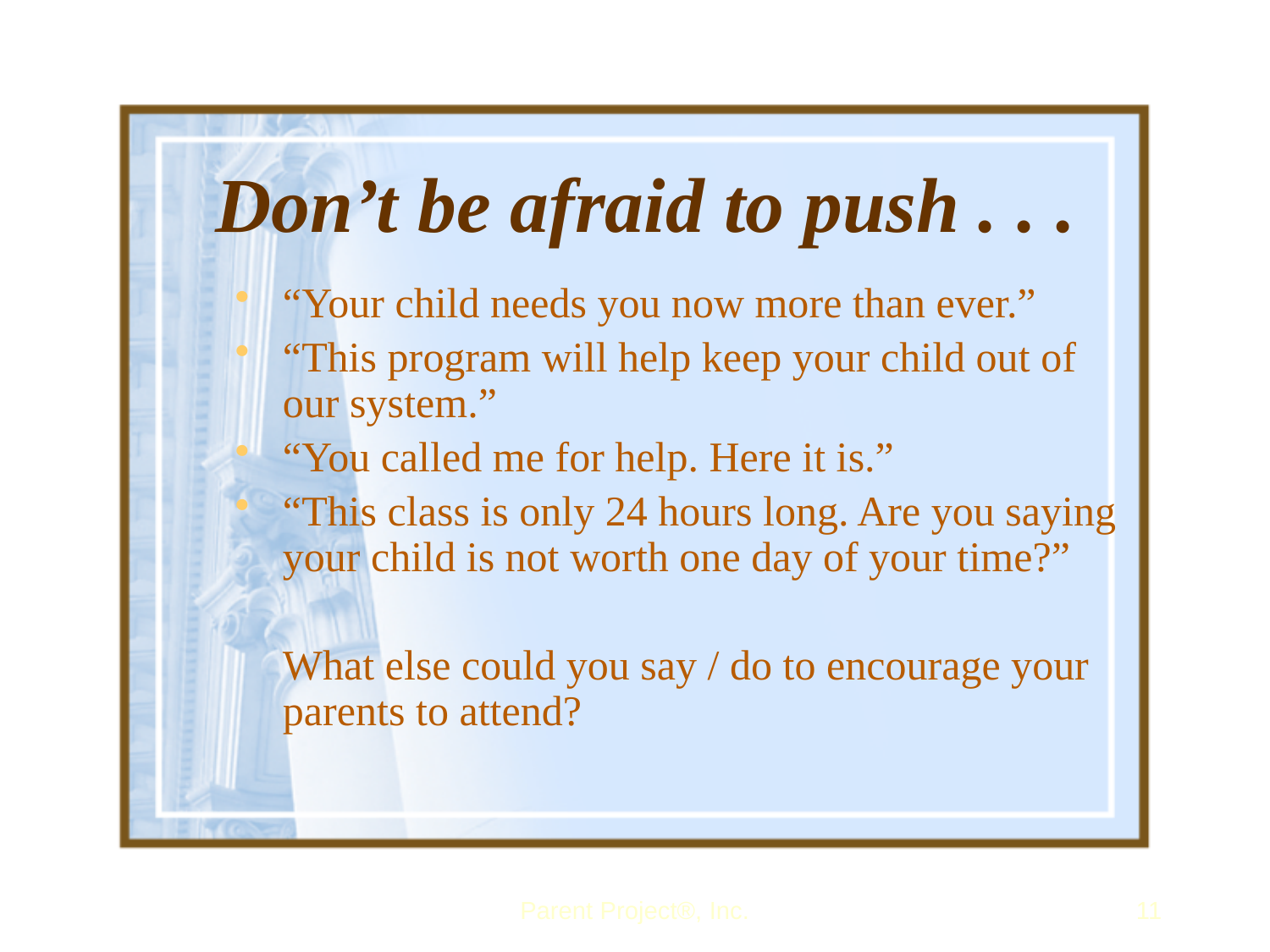

# Don’t be afraid to push . . .
“Your child needs you now more than ever.”
“This program will help keep your child out of our system.”
“You called me for help. Here it is.”
“This class is only 24 hours long. Are you saying your child is not worth one day of your time?”

	What else could you say / do to encourage your parents to attend?

Parent Project®, Inc.
11